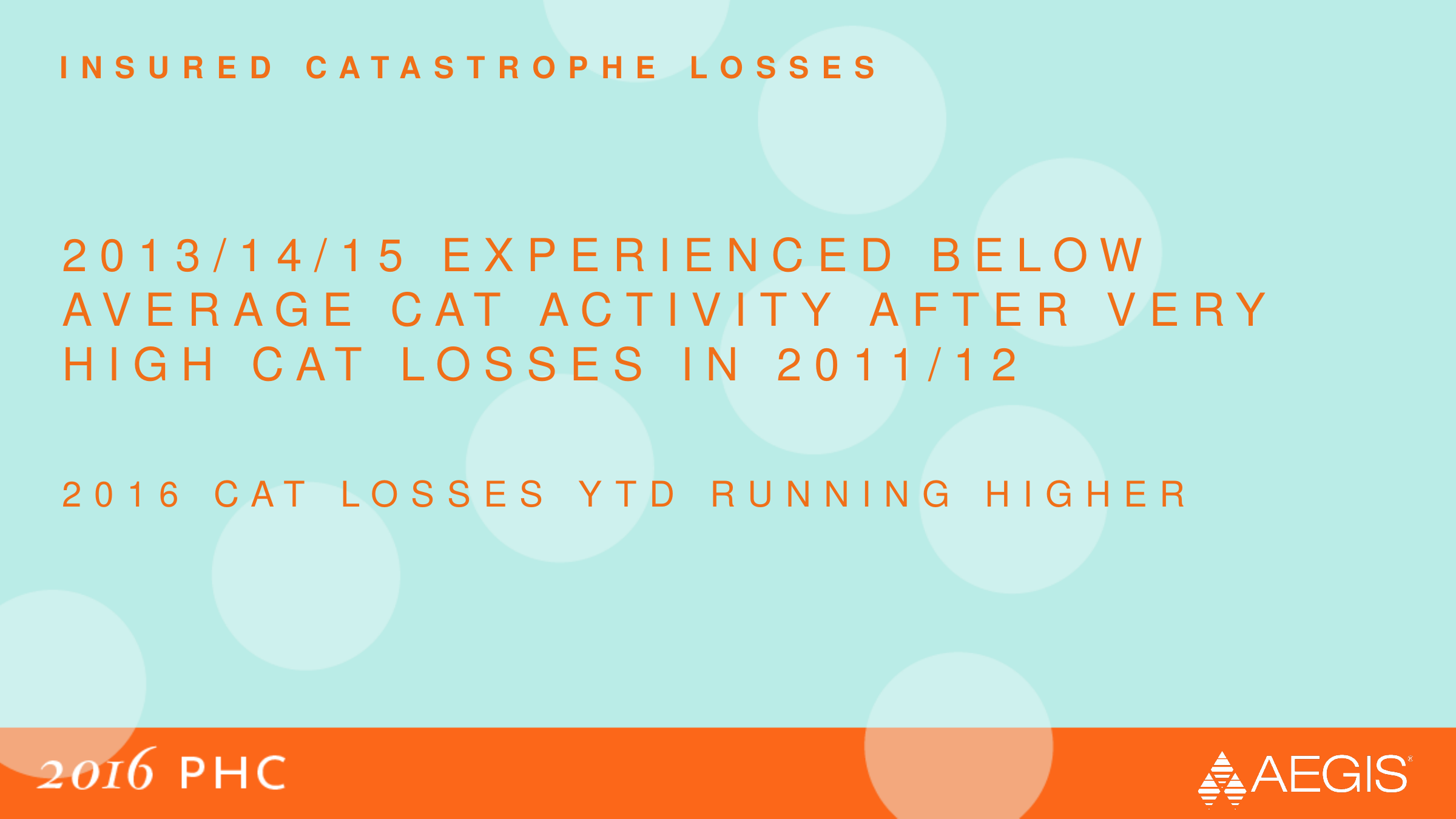

insured catastrophe losses
# 2013/14/15 EXPERIENCED BELOW AVERAGE CAT ACTIVITY AFTER VERY HIGH CAT LOSSES IN 2011/12 2016 CAT LOSSES YTD RUNNING HIGHER